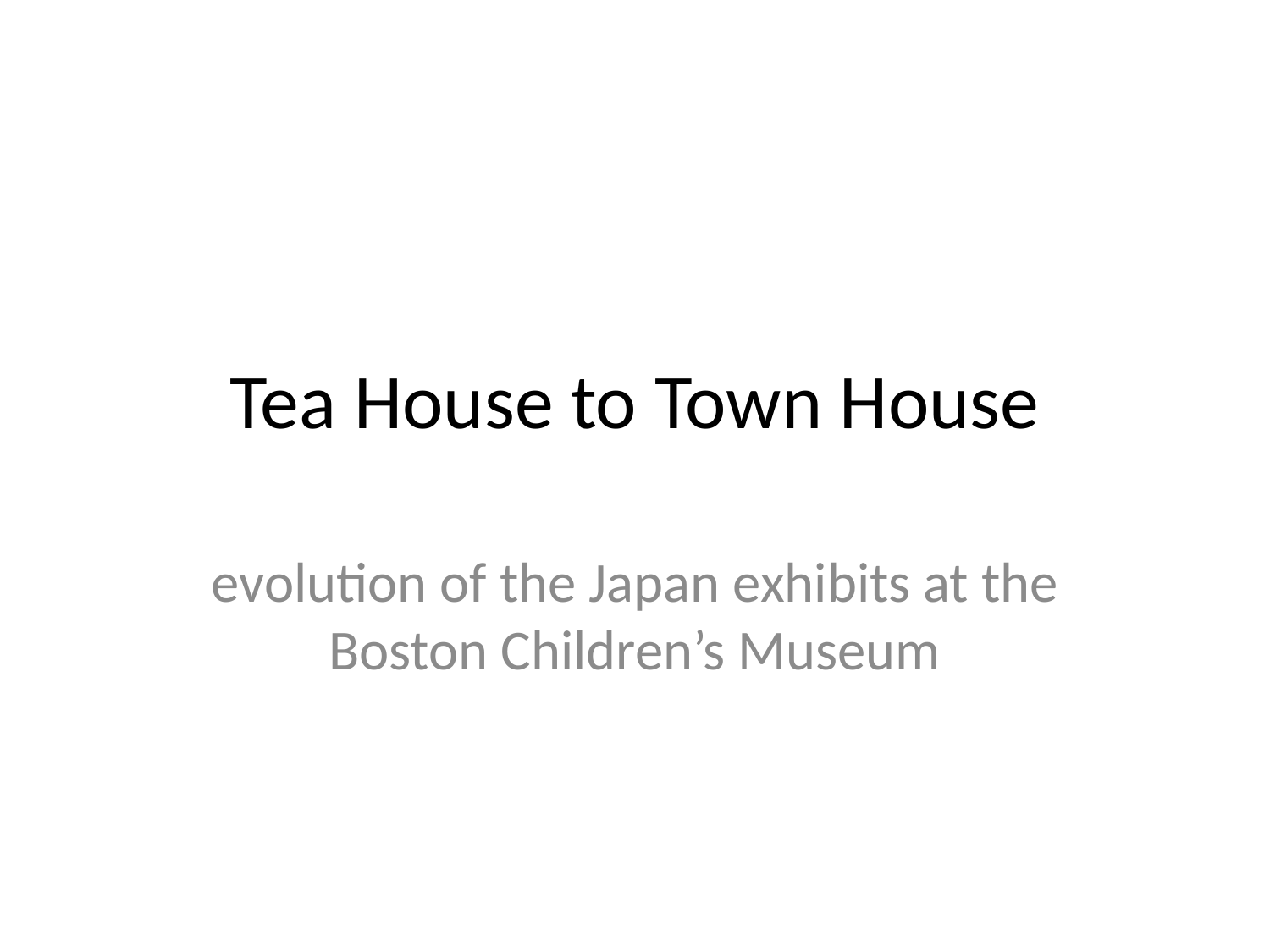

# Tea House to Town House
evolution of the Japan exhibits at the Boston Children’s Museum